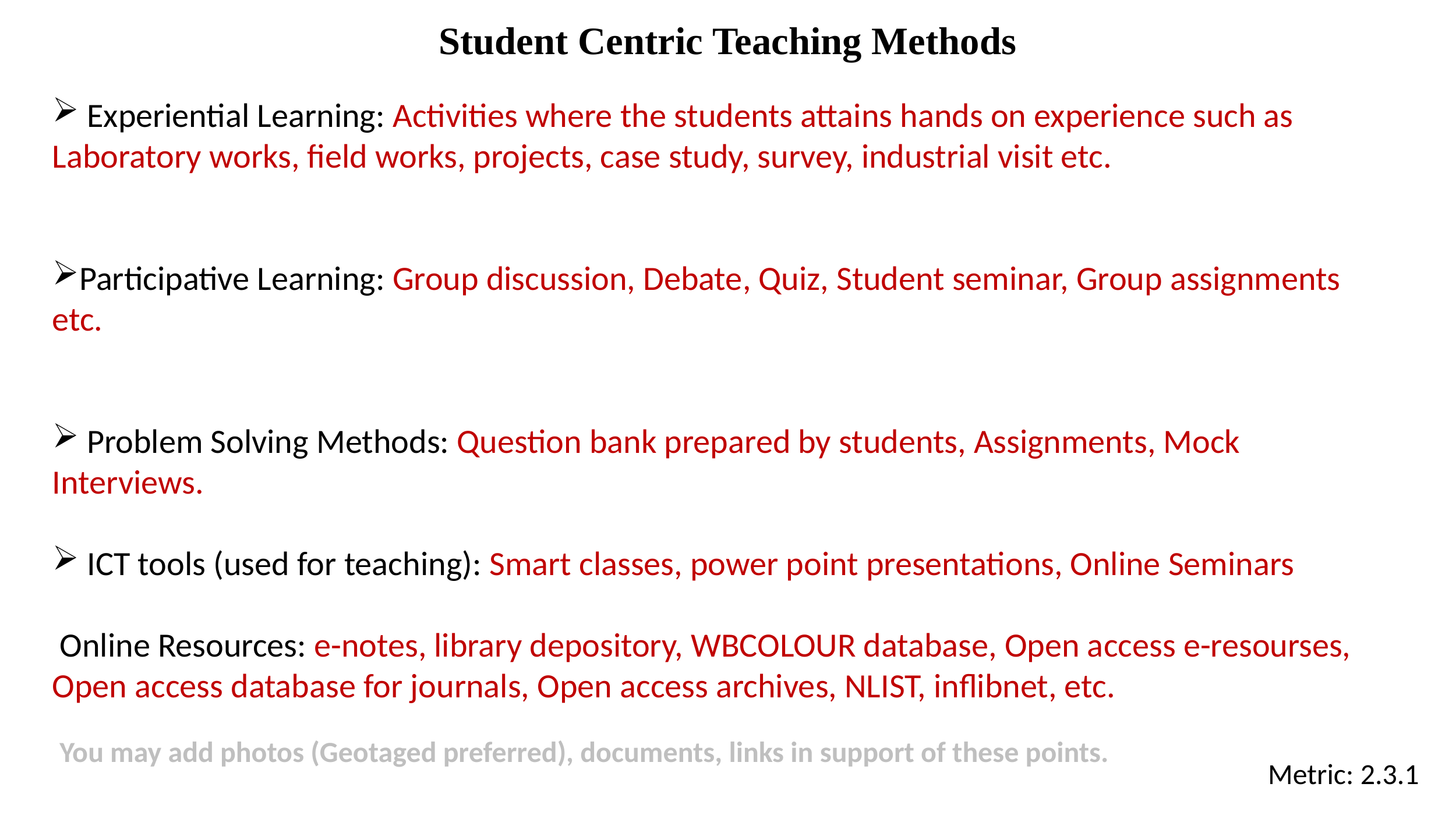

Student Centric Teaching Methods
 Experiential Learning: Activities where the students attains hands on experience such as Laboratory works, field works, projects, case study, survey, industrial visit etc.

Participative Learning: Group discussion, Debate, Quiz, Student seminar, Group assignments etc.

 Problem Solving Methods: Question bank prepared by students, Assignments, Mock Interviews.

 ICT tools (used for teaching): Smart classes, power point presentations, Online Seminars

 Online Resources: e-notes, library depository, WBCOLOUR database, Open access e-resourses, Open access database for journals, Open access archives, NLIST, inflibnet, etc.
You may add photos (Geotaged preferred), documents, links in support of these points.
Metric: 2.3.1